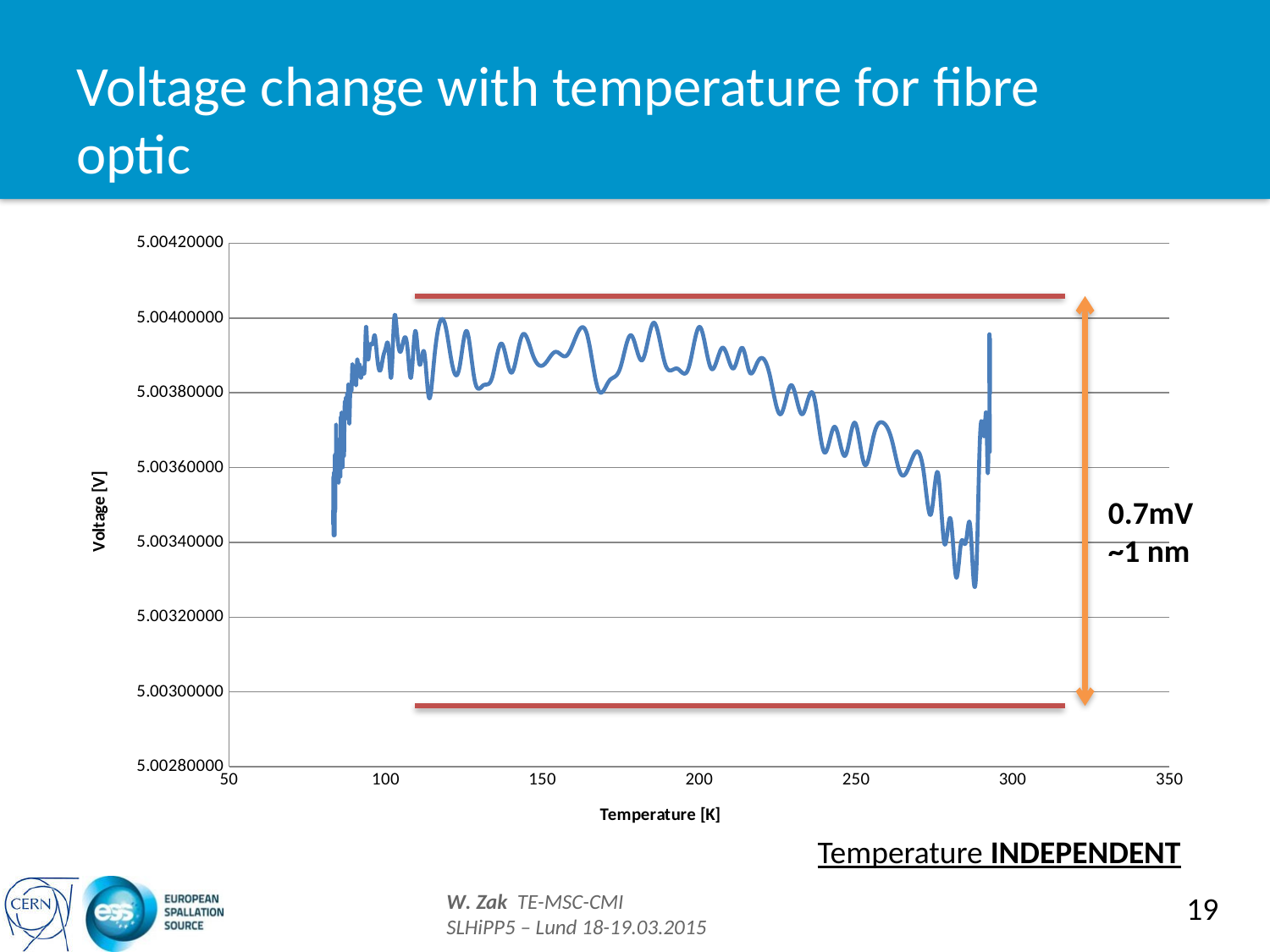

# Voltage change with temperature for fibre optic

### Chart

| Category |  |
|---|---|
0.7mV
~1 nm
Temperature INDEPENDENT
W. Zak  TE-MSC-CMI
SLHiPP5 – Lund 18-19.03.2015
19